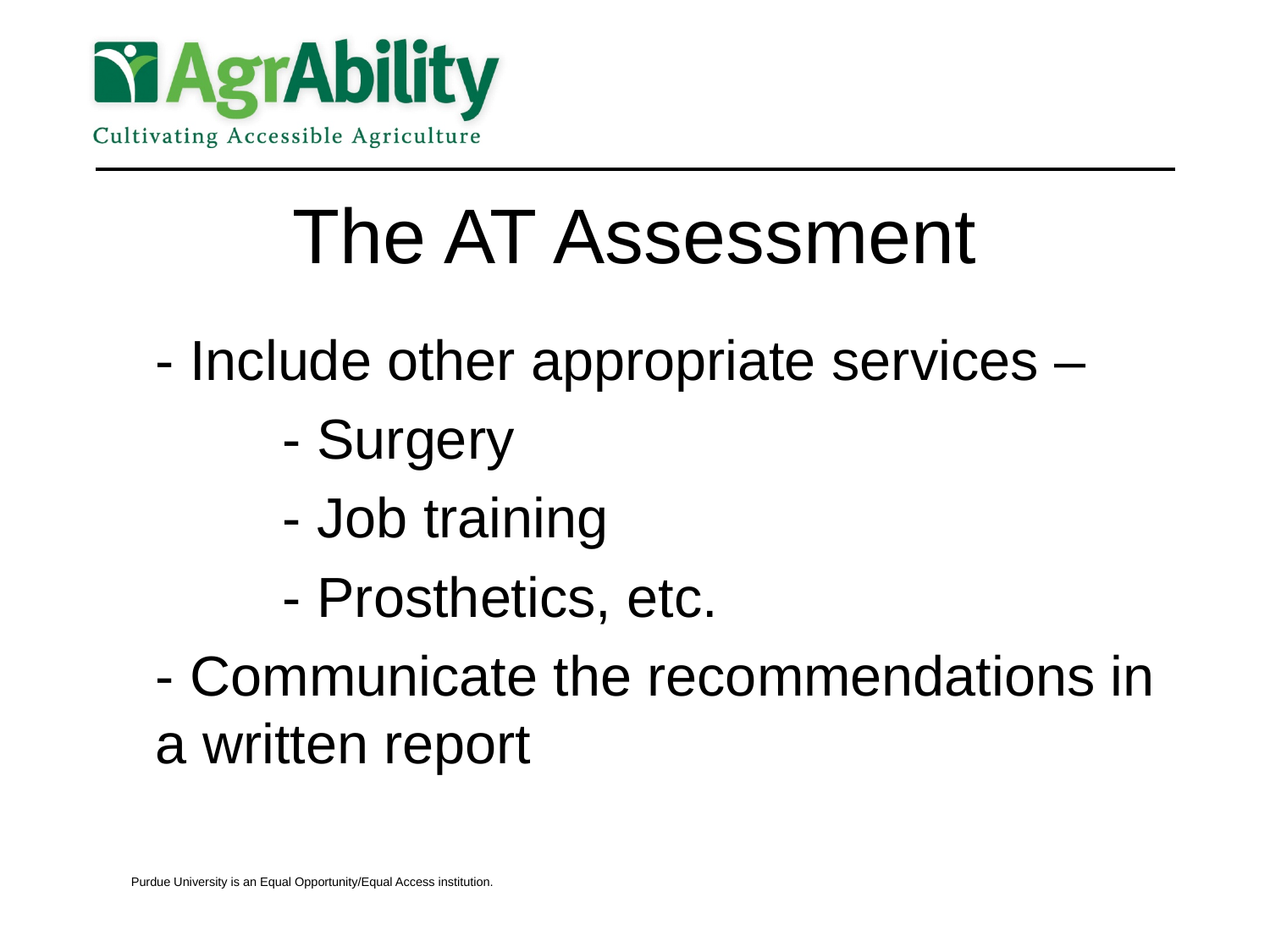

# The AT Assessment
	- Include other appropriate services –
		- Surgery
		- Job training
		- Prosthetics, etc.
	- Communicate the recommendations in a written report
Purdue University is an Equal Opportunity/Equal Access institution.